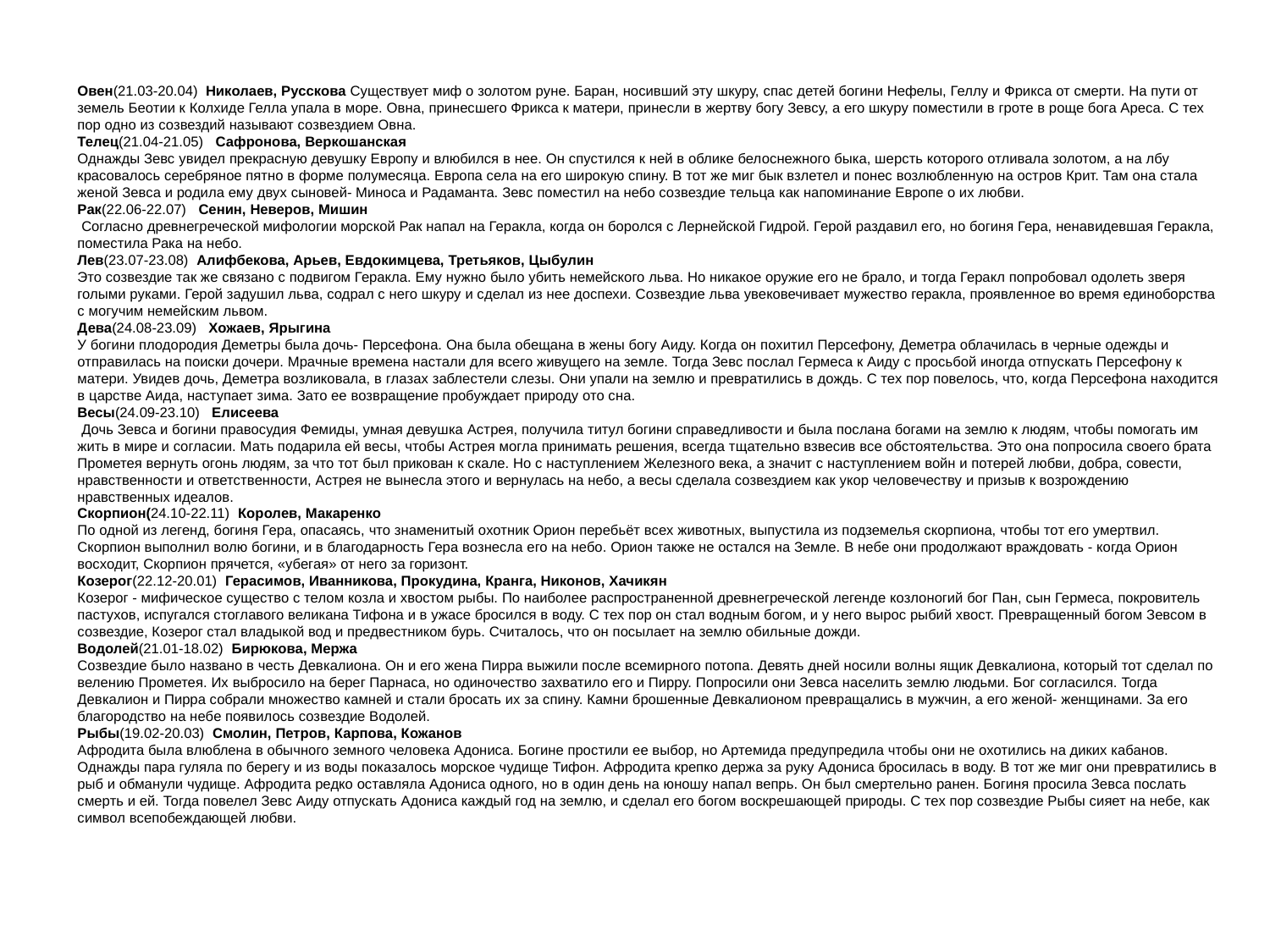

Овен(21.03-20.04)  Николаев, Русскова Существует миф о золотом руне. Баран, носивший эту шкуру, спас детей богини Нефелы, Геллу и Фрикса от смерти. На пути от земель Беотии к Колхиде Гелла упала в море. Овна, принесшего Фрикса к матери, принесли в жертву богу Зевсу, а его шкуру поместили в гроте в роще бога Ареса. С тех пор одно из созвездий называют созвездием Овна.
Телец(21.04-21.05)   Сафронова, Веркошанская
Однажды Зевс увидел прекрасную девушку Европу и влюбился в нее. Он спустился к ней в облике белоснежного быка, шерсть которого отливала золотом, а на лбу красовалось серебряное пятно в форме полумесяца. Европа села на его широкую спину. В тот же миг бык взлетел и понес возлюбленную на остров Крит. Там она стала женой Зевса и родила ему двух сыновей- Миноса и Радаманта. Зевс поместил на небо созвездие тельца как напоминание Европе о их любви.
Рак(22.06-22.07)   Сенин, Неверов, Мишин
 Согласно древнегреческой мифологии морской Рак напал на Геракла, когда он боролся с Лернейской Гидрой. Герой раздавил его, но богиня Гера, ненавидевшая Геракла, поместила Рака на небо. 
Лев(23.07-23.08)  Алифбекова, Арьев, Евдокимцева, Третьяков, Цыбулин
Это созвездие так же связано с подвигом Геракла. Ему нужно было убить немейского льва. Но никакое оружие его не брало, и тогда Геракл попробовал одолеть зверя голыми руками. Герой задушил льва, содрал с него шкуру и сделал из нее доспехи. Созвездие льва увековечивает мужество геракла, проявленное во время единоборства с могучим немейским львом.
Дева(24.08-23.09)   Хожаев, Ярыгина
У богини плодородия Деметры была дочь- Персефона. Она была обещана в жены богу Аиду. Когда он похитил Персефону, Деметра облачилась в черные одежды и отправилась на поиски дочери. Мрачные времена настали для всего живущего на земле. Тогда Зевс послал Гермеса к Аиду с просьбой иногда отпускать Персефону к матери. Увидев дочь, Деметра возликовала, в глазах заблестели слезы. Они упали на землю и превратились в дождь. С тех пор повелось, что, когда Персефона находится в царстве Аида, наступает зима. Зато ее возвращение пробуждает природу ото сна.
Весы(24.09-23.10)   Елисеева
 Дочь Зевса и богини правосудия Фемиды, умная девушка Астрея, получила титул богини справедливости и была послана богами на землю к людям, чтобы помогать им жить в мире и согласии. Мать подарила ей весы, чтобы Астрея могла принимать решения, всегда тщательно взвесив все обстоятельства. Это она попросила своего брата Прометея вернуть огонь людям, за что тот был прикован к скале. Но с наступлением Железного века, а значит с наступлением войн и потерей любви, добра, совести, нравственности и ответственности, Астрея не вынесла этого и вернулась на небо, а весы сделала созвездием как укор человечеству и призыв к возрождению нравственных идеалов.
Скорпион(24.10-22.11)  Королев, Макаренко
По одной из легенд, богиня Гера, опасаясь, что знаменитый охотник Орион перебьёт всех животных, выпустила из подземелья скорпиона, чтобы тот его умертвил. Скорпион выполнил волю богини, и в благодарность Гера вознесла его на небо. Орион также не остался на Земле. В небе они продолжают враждовать - когда Орион восходит, Скорпион прячется, «убегая» от него за горизонт.
Козерог(22.12-20.01)  Герасимов, Иванникова, Прокудина, Кранга, Никонов, Хачикян
Козерог - мифическое существо с телом козла и хвостом рыбы. По наиболее распространенной древнегреческой легенде козлоногий бог Пан, сын Гермеса, покровитель пастухов, испугался стоглавого великана Тифона и в ужасе бросился в воду. С тех пор он стал водным богом, и у него вырос рыбий хвост. Превращенный богом Зевсом в созвездие, Козерог стал владыкой вод и предвестником бурь. Считалось, что он посылает на землю обильные дожди.
Водолей(21.01-18.02)  Бирюкова, Мержа
Созвездие было названо в честь Девкалиона. Он и его жена Пирра выжили после всемирного потопа. Девять дней носили волны ящик Девкалиона, который тот сделал по велению Прометея. Их выбросило на берег Парнаса, но одиночество захватило его и Пирру. Попросили они Зевса населить землю людьми. Бог согласился. Тогда Девкалион и Пирра собрали множество камней и стали бросать их за спину. Камни брошенные Девкалионом превращались в мужчин, а его женой- женщинами. За его благородство на небе появилось созвездие Водолей.
Рыбы(19.02-20.03)  Смолин, Петров, Карпова, Кожанов
Афродита была влюблена в обычного земного человека Адониса. Богине простили ее выбор, но Артемида предупредила чтобы они не охотились на диких кабанов. Однажды пара гуляла по берегу и из воды показалось морское чудище Тифон. Афродита крепко держа за руку Адониса бросилась в воду. В тот же миг они превратились в рыб и обманули чудище. Афродита редко оставляла Адониса одного, но в один день на юношу напал вепрь. Он был смертельно ранен. Богиня просила Зевса послать смерть и ей. Тогда повелел Зевс Аиду отпускать Адониса каждый год на землю, и сделал его богом воскрешающей природы. С тех пор созвездие Рыбы сияет на небе, как символ всепобеждающей любви.